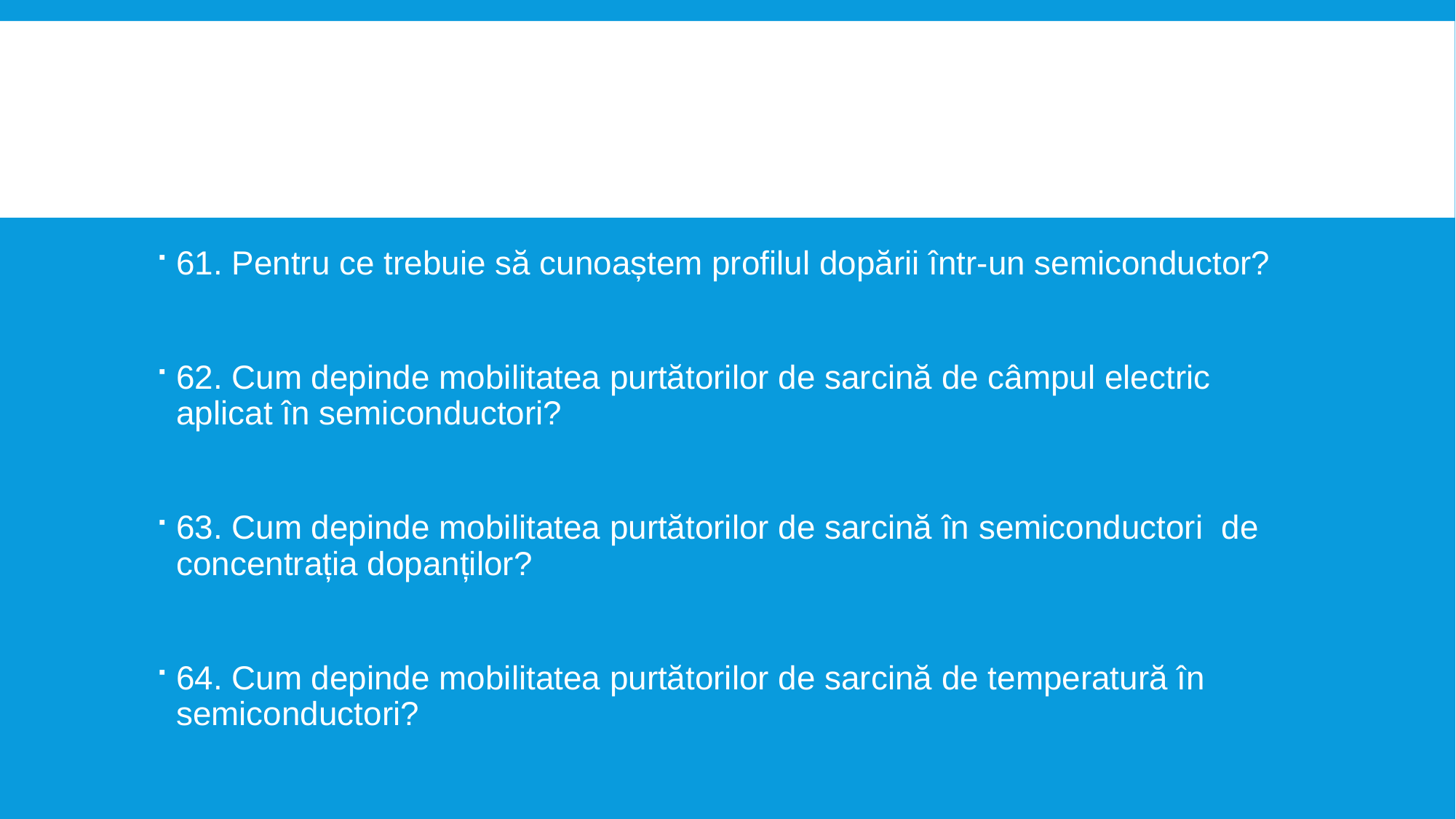

61. Pentru ce trebuie să cunoaștem profilul dopării într-un semiconductor?

62. Cum depinde mobilitatea purtătorilor de sarcină de câmpul electric aplicat în semiconductori?

63. Cum depinde mobilitatea purtătorilor de sarcină în semiconductori  de concentrația dopanților?

64. Cum depinde mobilitatea purtătorilor de sarcină de temperatură în semiconductori?